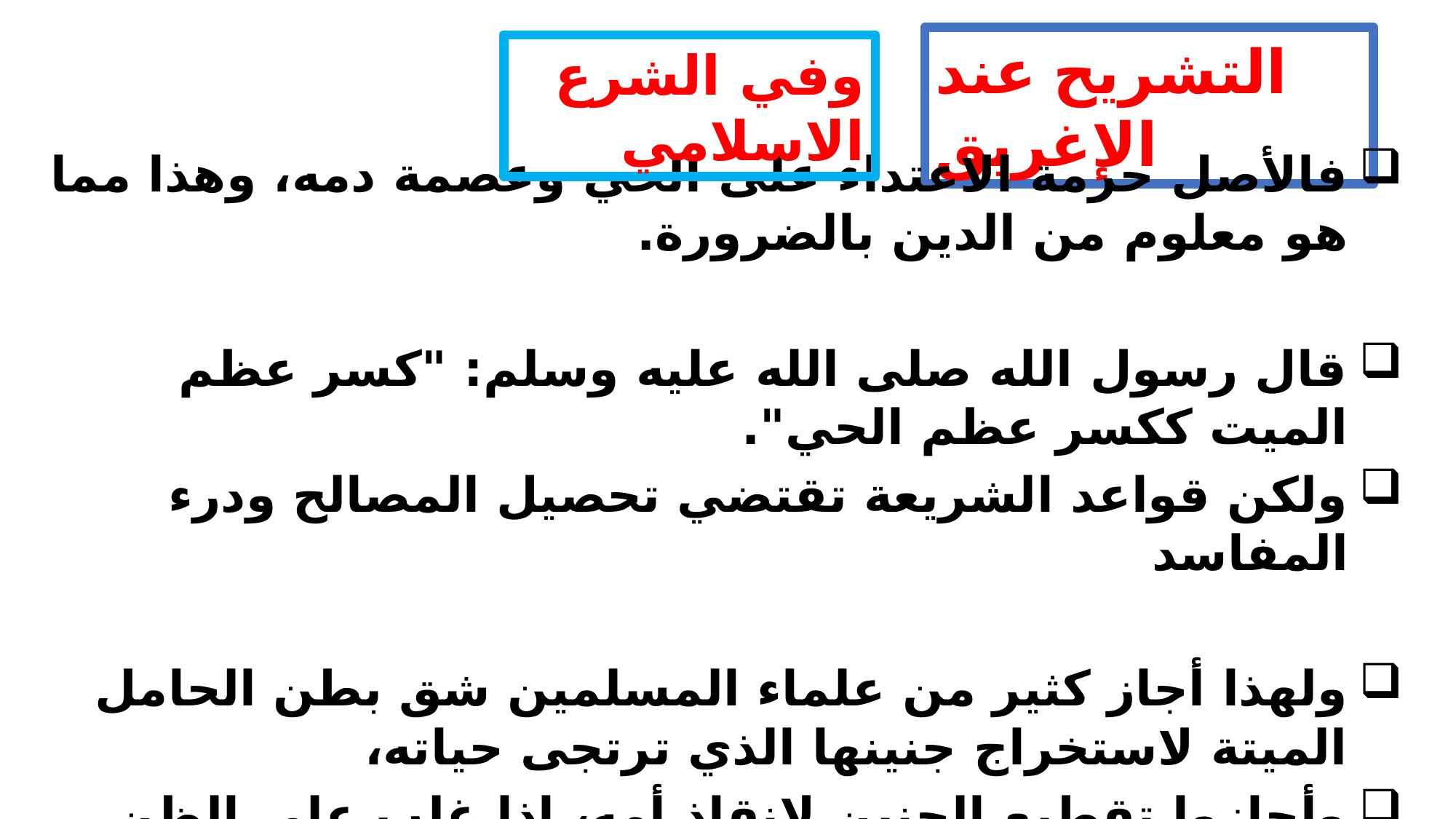

التشريح عند الإغريق
وفي الشرع الاسلامي
فالأصل حرمة الاعتداء على الحي وعصمة دمه، وهذا مما هو معلوم من الدين بالضرورة.

قال رسول الله صلى الله عليه وسلم: "كسر عظم الميت ككسر عظم الحي".
ولكن قواعد الشريعة تقتضي تحصيل المصالح ودرء المفاسد

ولهذا أجاز كثير من علماء المسلمين شق بطن الحامل الميتة لاستخراج جنينها الذي ترتجى حياته،
وأجازوا تقطيع الجنين لإنقاذ أمه، إذا غلب على الظن هلاكها بسببه